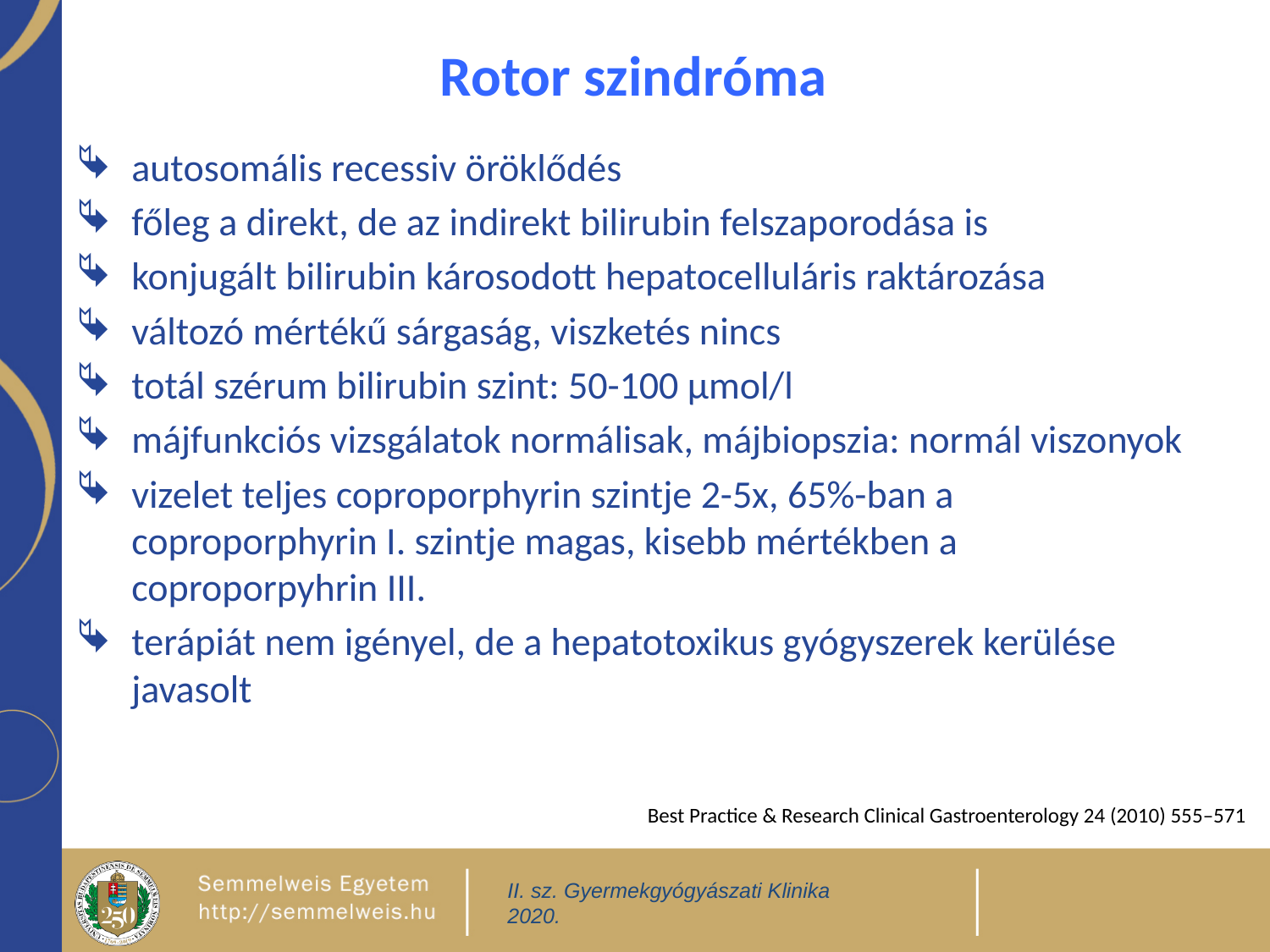

# Rotor szindróma
autosomális recessiv öröklődés
főleg a direkt, de az indirekt bilirubin felszaporodása is
konjugált bilirubin károsodott hepatocelluláris raktározása
változó mértékű sárgaság, viszketés nincs
totál szérum bilirubin szint: 50-100 µmol/l
májfunkciós vizsgálatok normálisak, májbiopszia: normál viszonyok
vizelet teljes coproporphyrin szintje 2-5x, 65%-ban a coproporphyrin I. szintje magas, kisebb mértékben a coproporpyhrin III.
terápiát nem igényel, de a hepatotoxikus gyógyszerek kerülése javasolt
Best Practice & Research Clinical Gastroenterology 24 (2010) 555–571